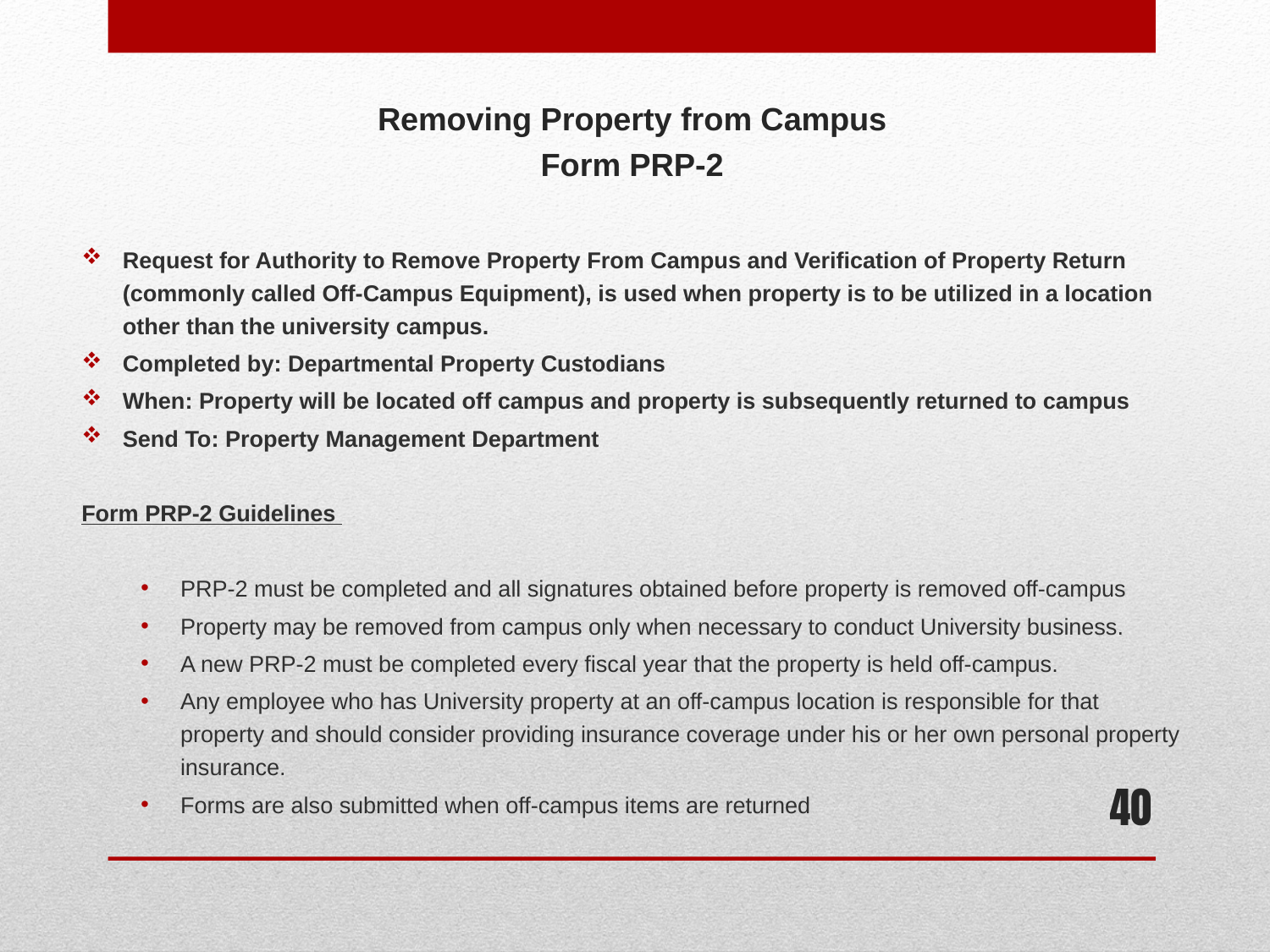

Removing Property from Campus
Form PRP-2

Request for Authority to Remove Property From Campus and Verification of Property Return (commonly called Off-Campus Equipment), is used when property is to be utilized in a location other than the university campus.
Completed by: Departmental Property Custodians
When: Property will be located off campus and property is subsequently returned to campus
Send To: Property Management Department

Form PRP-2 Guidelines

PRP-2 must be completed and all signatures obtained before property is removed off-campus
Property may be removed from campus only when necessary to conduct University business.
A new PRP-2 must be completed every fiscal year that the property is held off-campus.
Any employee who has University property at an off-campus location is responsible for that property and should consider providing insurance coverage under his or her own personal property insurance.
Forms are also submitted when off-campus items are returned

40